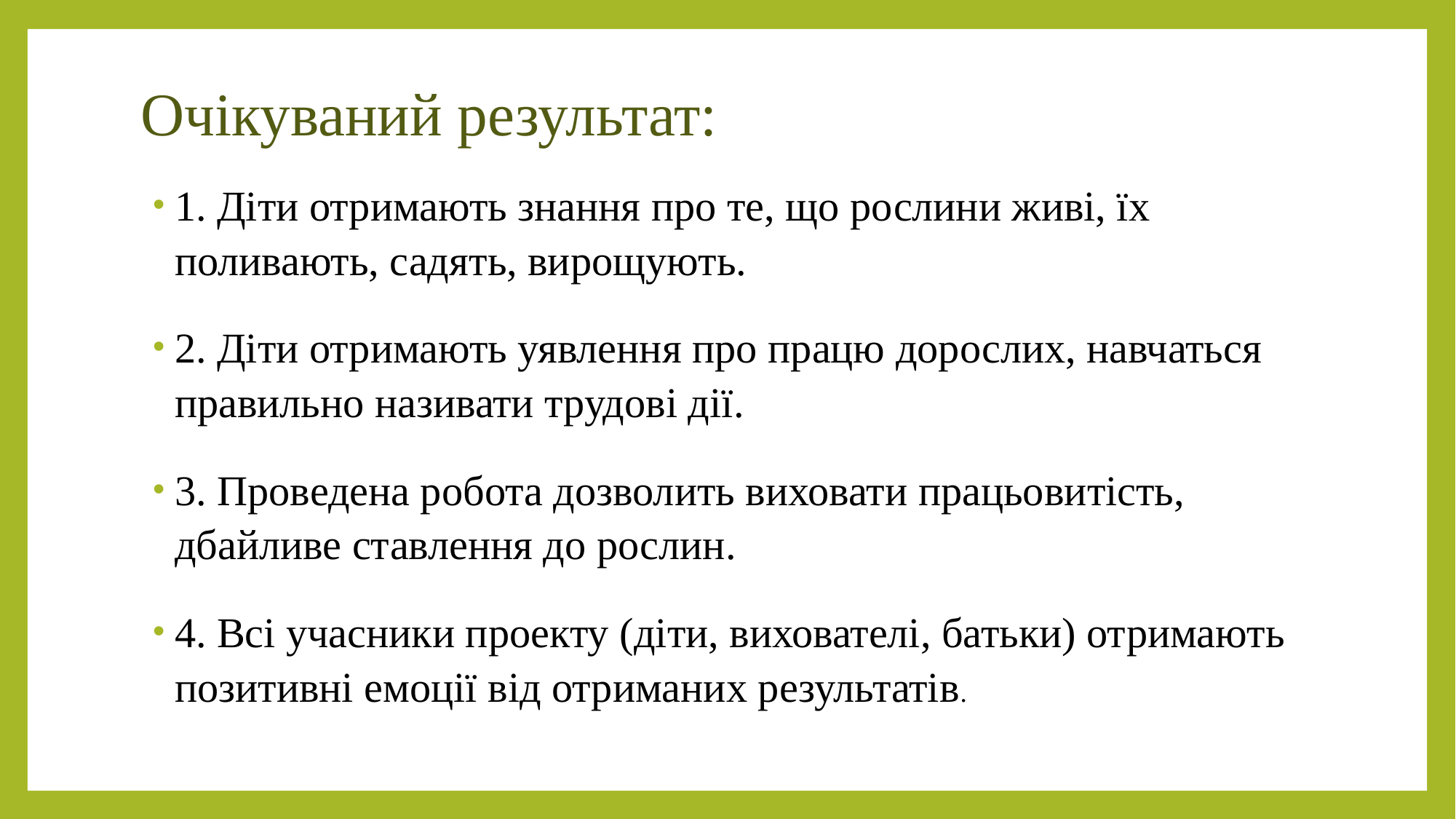

# Очікуваний результат:
1. Діти отримають знання про те, що рослини живі, їх поливають, садять, вирощують.
2. Діти отримають уявлення про працю дорослих, навчаться правильно називати трудові дії.
3. Проведена робота дозволить виховати працьовитість, дбайливе ставлення до рослин.
4. Всі учасники проекту (діти, вихователі, батьки) отримають позитивні емоції від отриманих результатів.